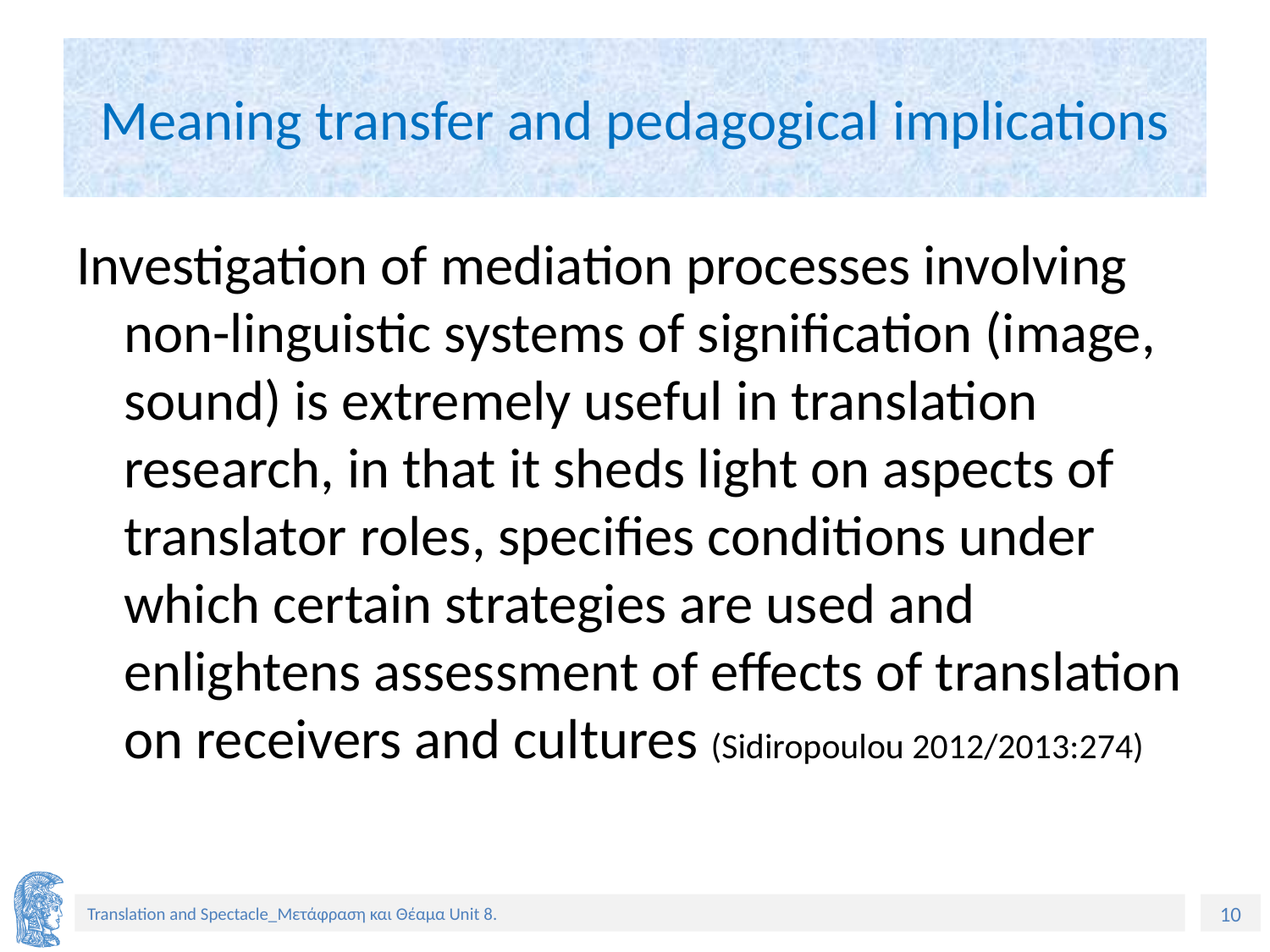

# Meaning transfer and pedagogical implications
Investigation of mediation processes involving non-linguistic systems of signification (image, sound) is extremely useful in translation research, in that it sheds light on aspects of translator roles, specifies conditions under which certain strategies are used and enlightens assessment of effects of translation on receivers and cultures (Sidiropoulou 2012/2013:274)